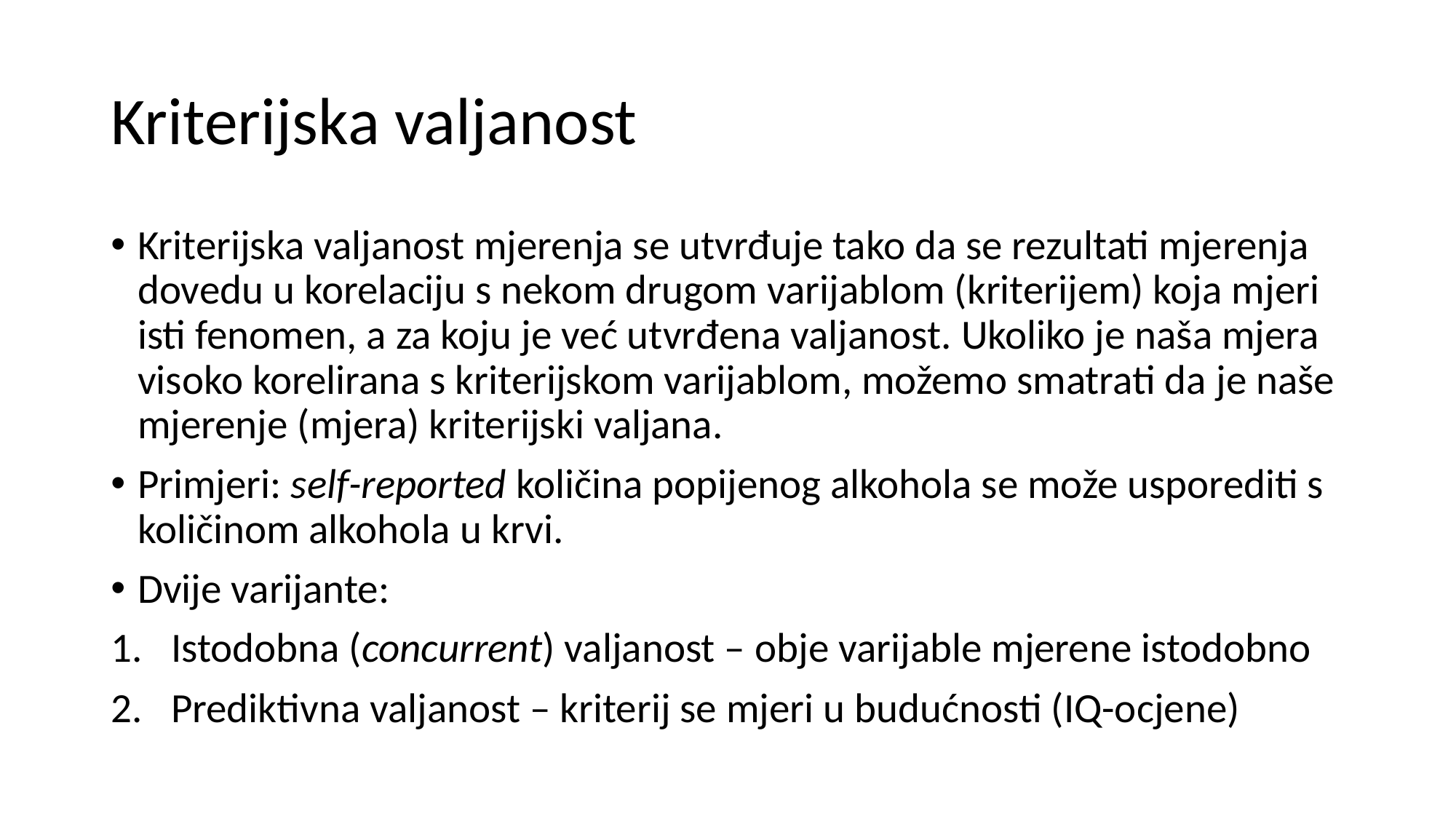

# Kriterijska valjanost
Kriterijska valjanost mjerenja se utvrđuje tako da se rezultati mjerenja dovedu u korelaciju s nekom drugom varijablom (kriterijem) koja mjeri isti fenomen, a za koju je već utvrđena valjanost. Ukoliko je naša mjera visoko korelirana s kriterijskom varijablom, možemo smatrati da je naše mjerenje (mjera) kriterijski valjana.
Primjeri: self-reported količina popijenog alkohola se može usporediti s količinom alkohola u krvi.
Dvije varijante:
Istodobna (concurrent) valjanost – obje varijable mjerene istodobno
Prediktivna valjanost – kriterij se mjeri u budućnosti (IQ-ocjene)